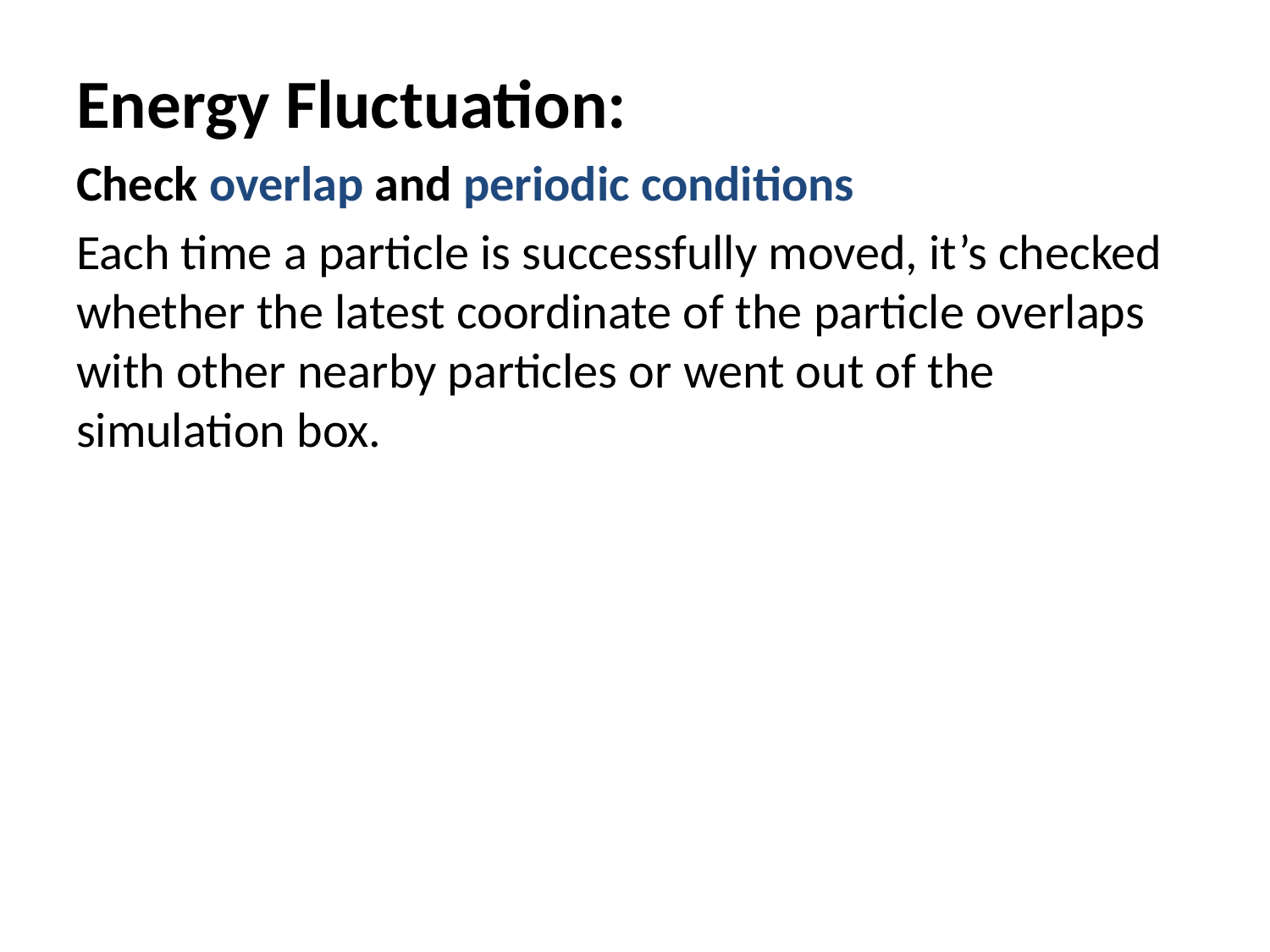

Energy Fluctuation:
Check overlap and periodic conditions
Each time a particle is successfully moved, it’s checked whether the latest coordinate of the particle overlaps with other nearby particles or went out of the simulation box.